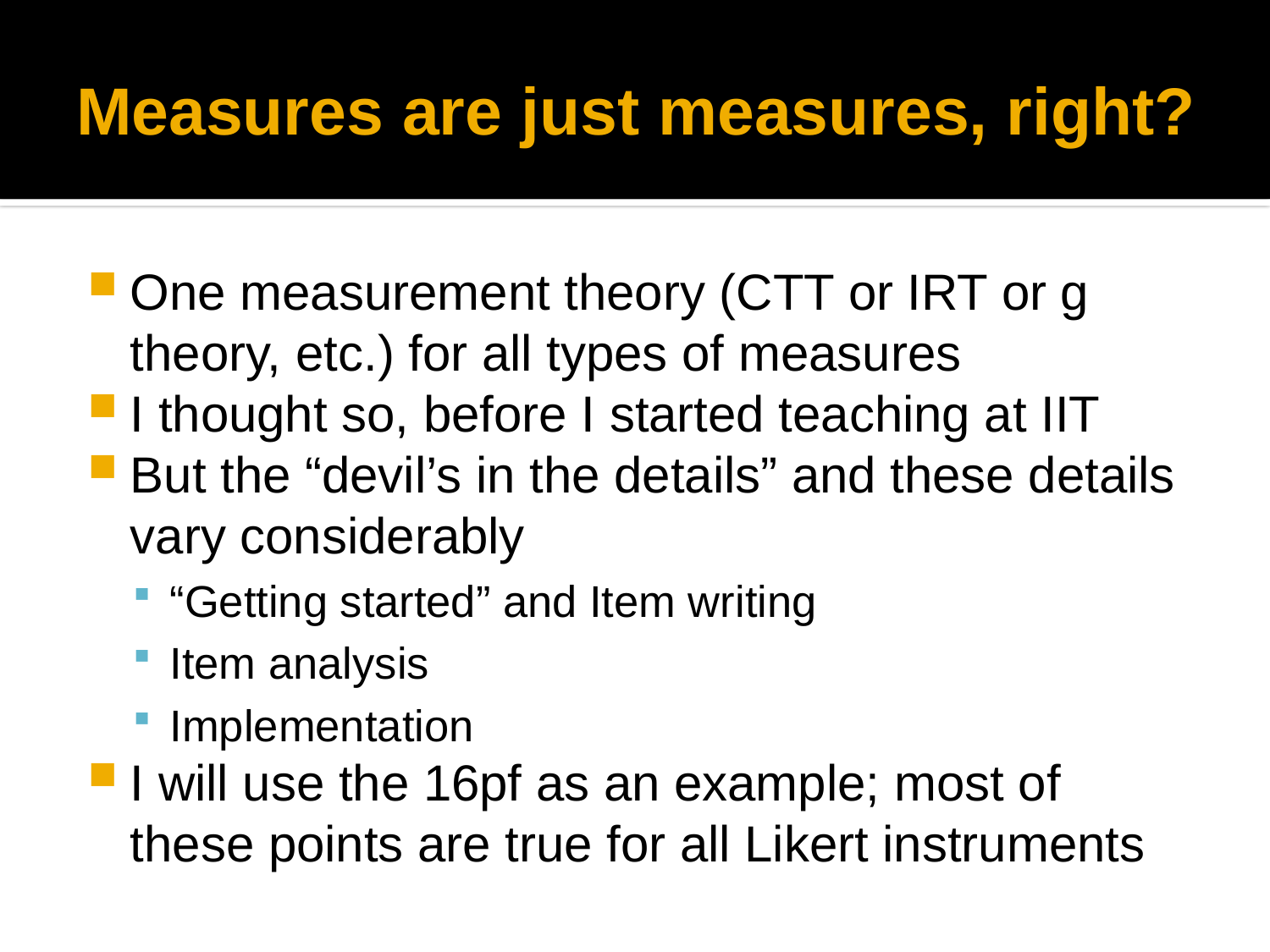

# Measures are just measures, right?
One measurement theory (CTT or IRT or g theory, etc.) for all types of measures
I thought so, before I started teaching at IIT
But the “devil’s in the details” and these details vary considerably
“Getting started” and Item writing
Item analysis
Implementation
I will use the 16pf as an example; most of these points are true for all Likert instruments